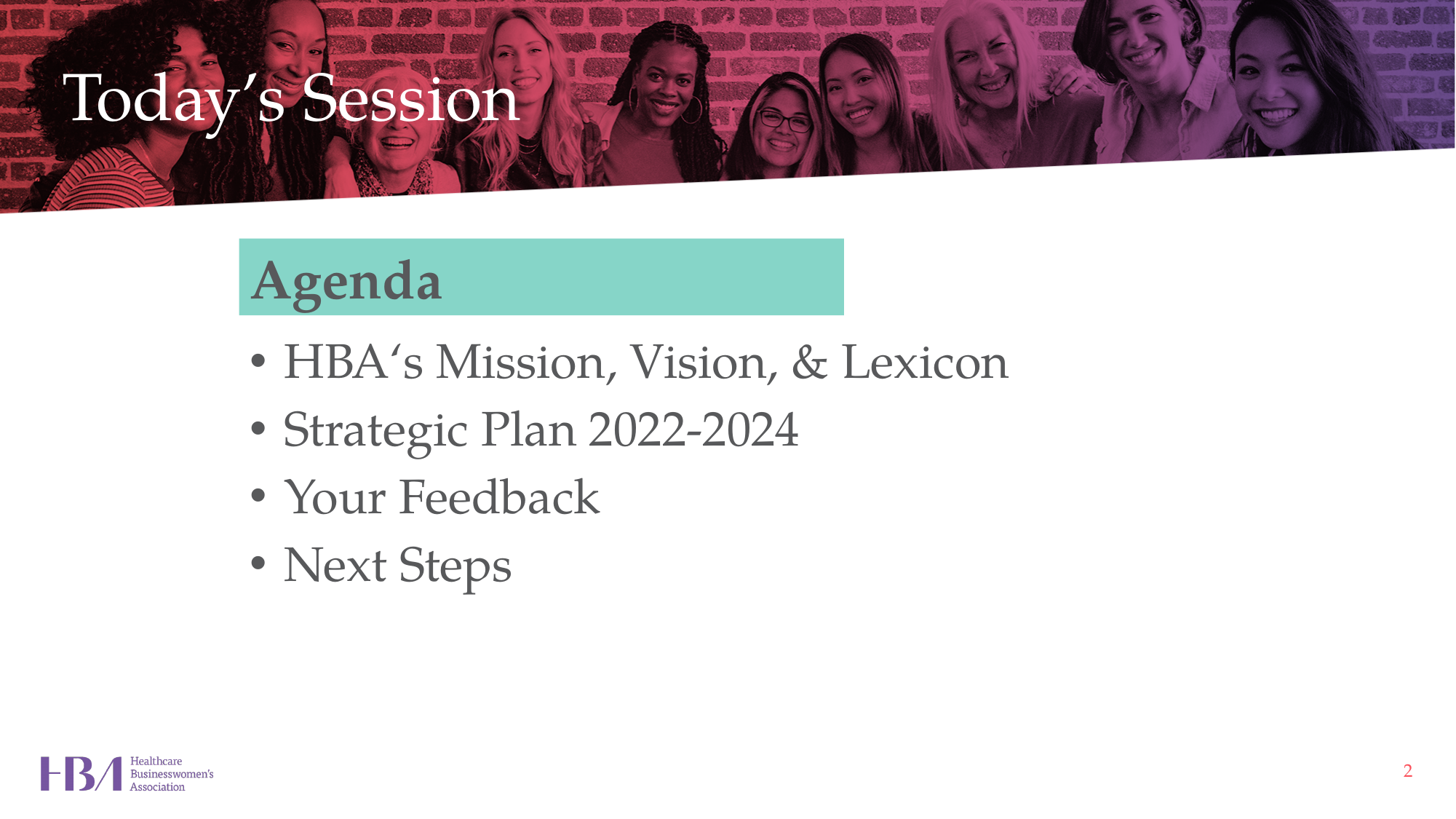

Today’s Session
Agenda
HBA‘s Mission, Vision, & Lexicon
Strategic Plan 2022-2024
Your Feedback
Next Steps
2